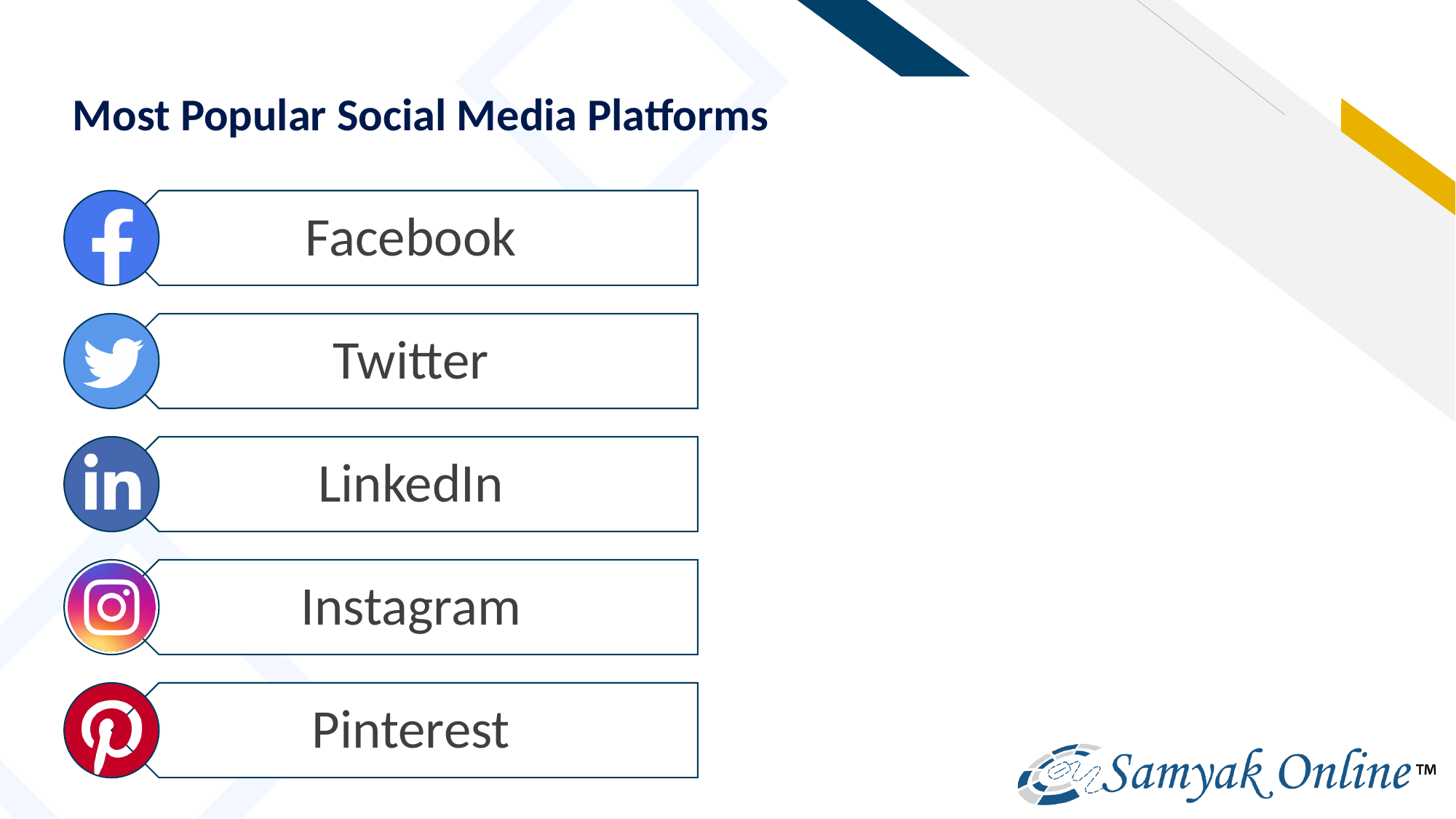

# Most Popular Social Media Platforms
Facebook
Twitter
LinkedIn
Instagram
Pinterest